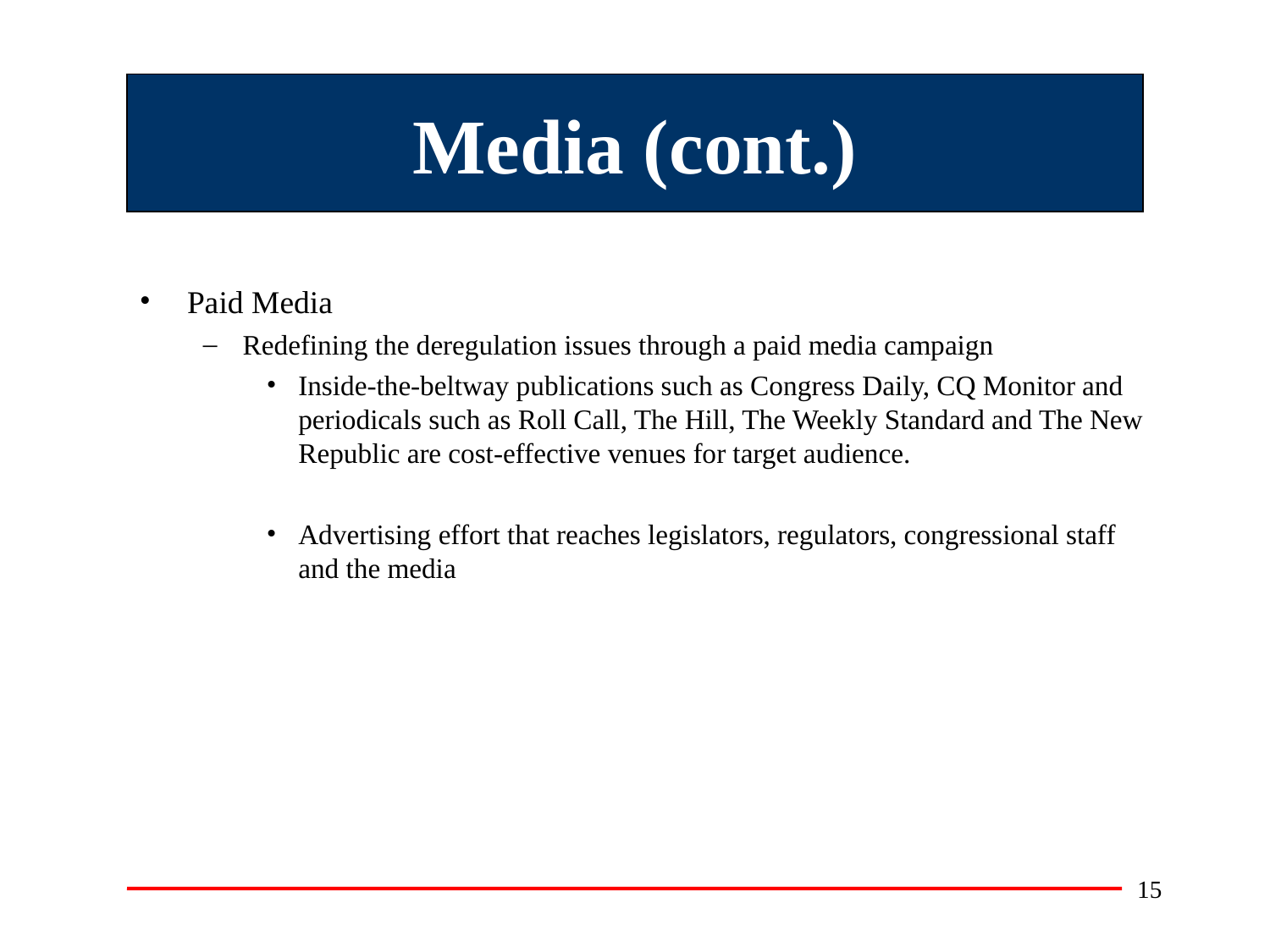

# Media (cont.)
Paid Media
Redefining the deregulation issues through a paid media campaign
Inside-the-beltway publications such as Congress Daily, CQ Monitor and periodicals such as Roll Call, The Hill, The Weekly Standard and The New Republic are cost-effective venues for target audience.

Advertising effort that reaches legislators, regulators, congressional staff and the media
15